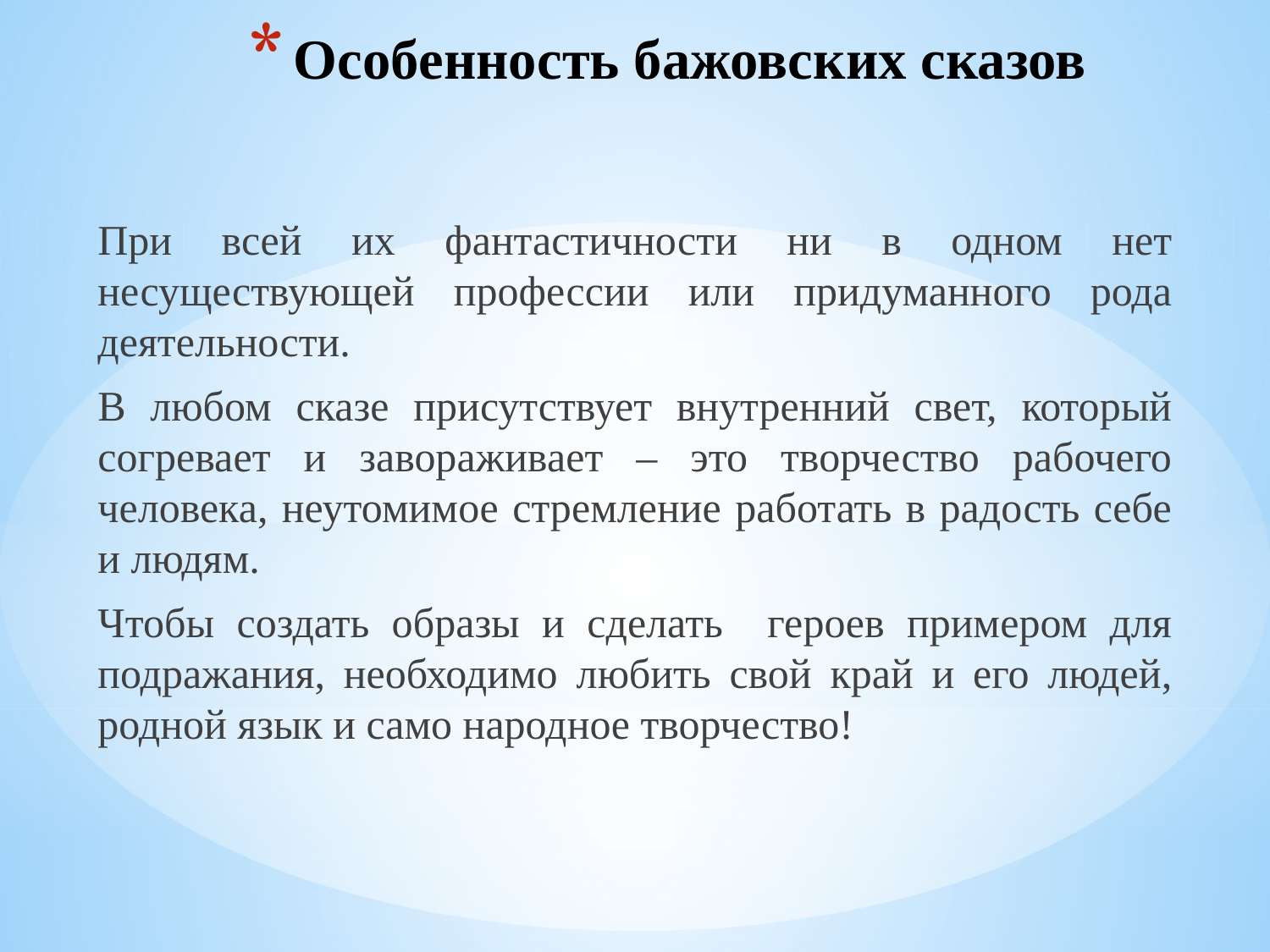

# Особенность бажовских сказов
При всей их фантастичности ни в одном нет несуществующей профессии или придуманного рода деятельности.
В любом сказе присутствует внутренний свет, который согревает и завораживает – это творчество рабочего человека, неутомимое стремление работать в радость себе и людям.
Чтобы создать образы и сделать  героев примером для подражания, необходимо любить свой край и его людей, родной язык и само народное творчество!